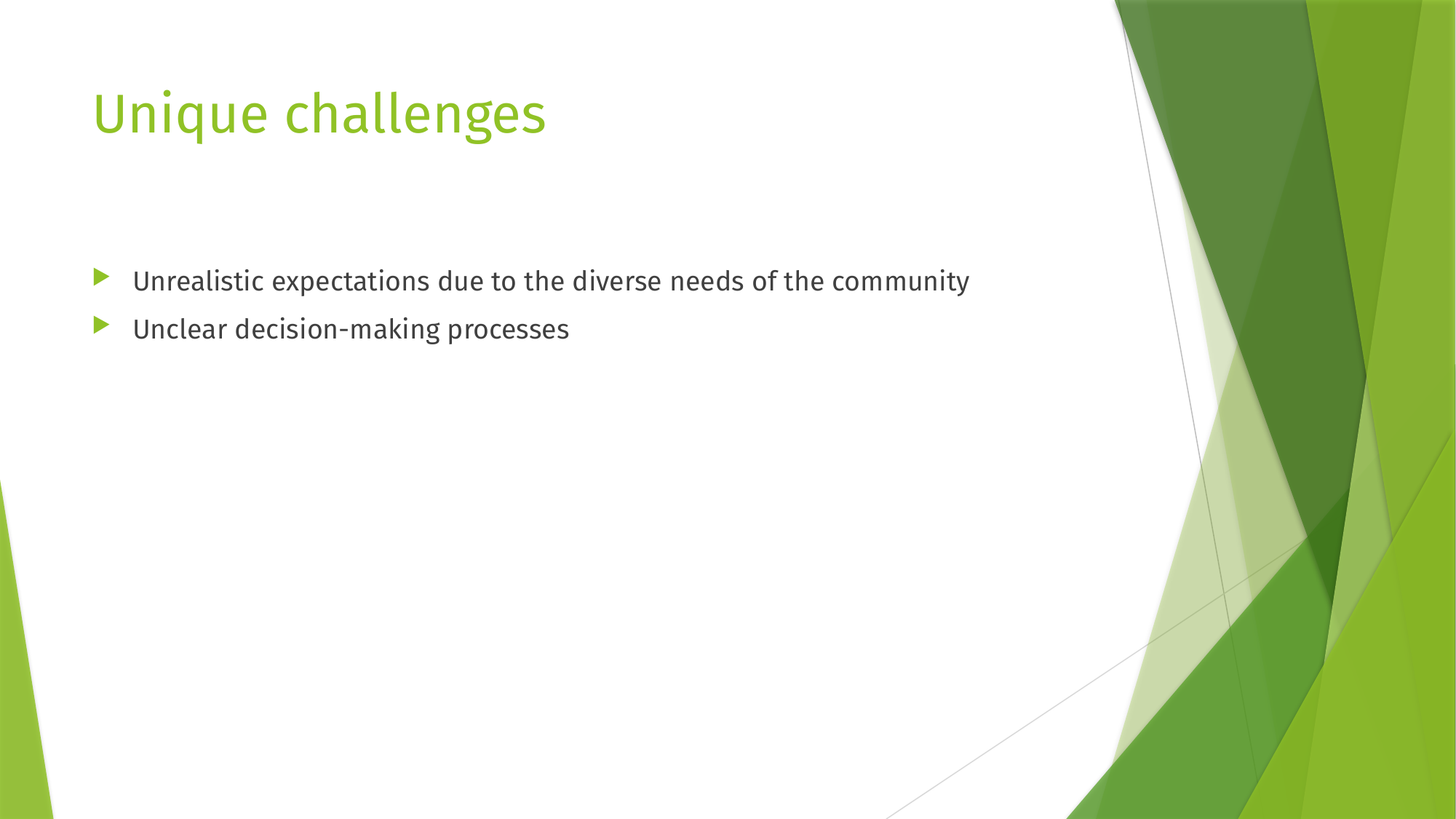

# Unique challenges
Unrealistic expectations due to the diverse needs of the community
Unclear decision-making processes